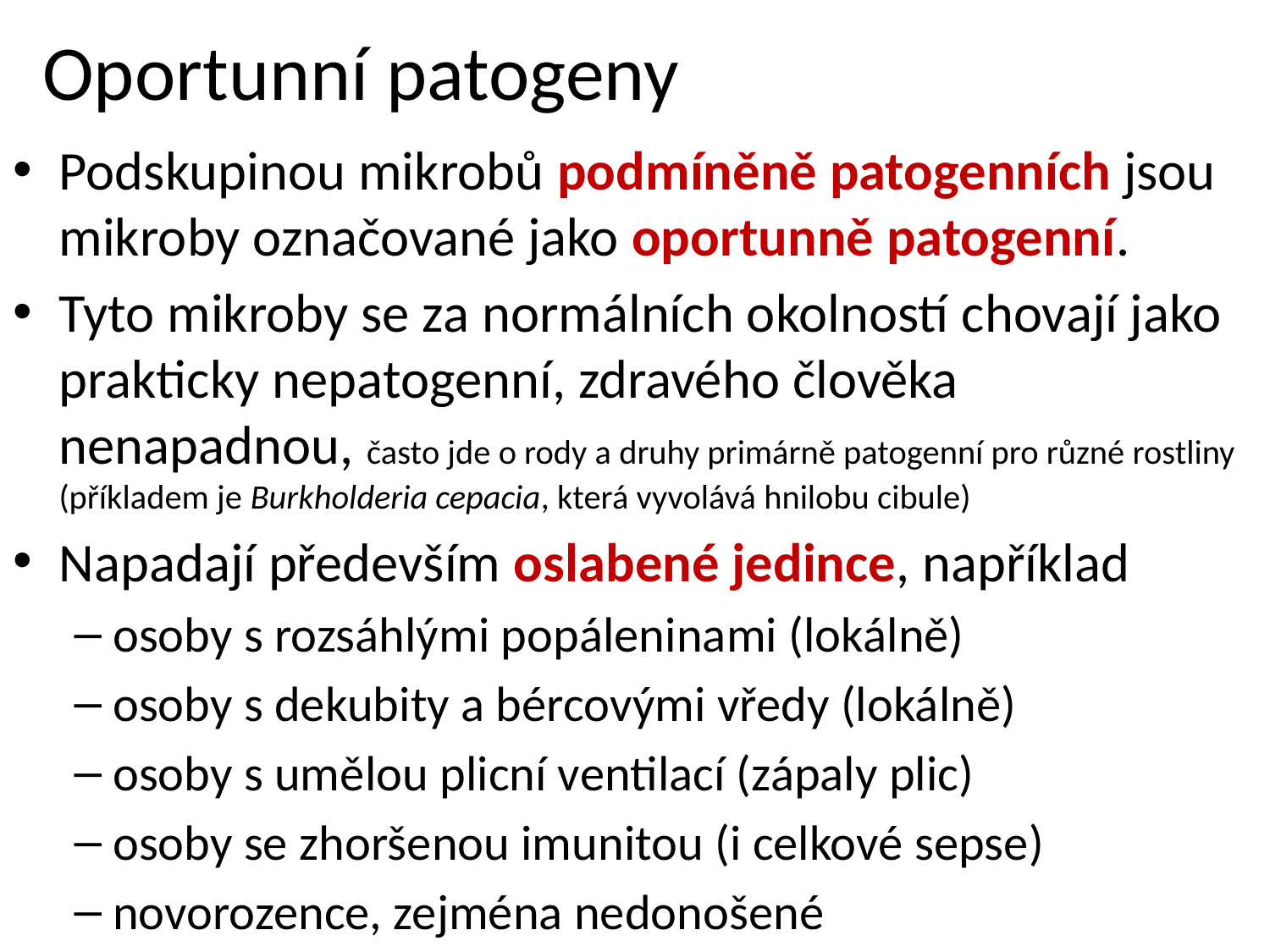

# Oportunní patogeny
Podskupinou mikrobů podmíněně patogenních jsou mikroby označované jako oportunně patogenní.
Tyto mikroby se za normálních okolností chovají jako prakticky nepatogenní, zdravého člověka nenapadnou, často jde o rody a druhy primárně patogenní pro různé rostliny (příkladem je Burkholderia cepacia, která vyvolává hnilobu cibule)
Napadají především oslabené jedince, například
osoby s rozsáhlými popáleninami (lokálně)
osoby s dekubity a bércovými vředy (lokálně)
osoby s umělou plicní ventilací (zápaly plic)
osoby se zhoršenou imunitou (i celkové sepse)
novorozence, zejména nedonošené